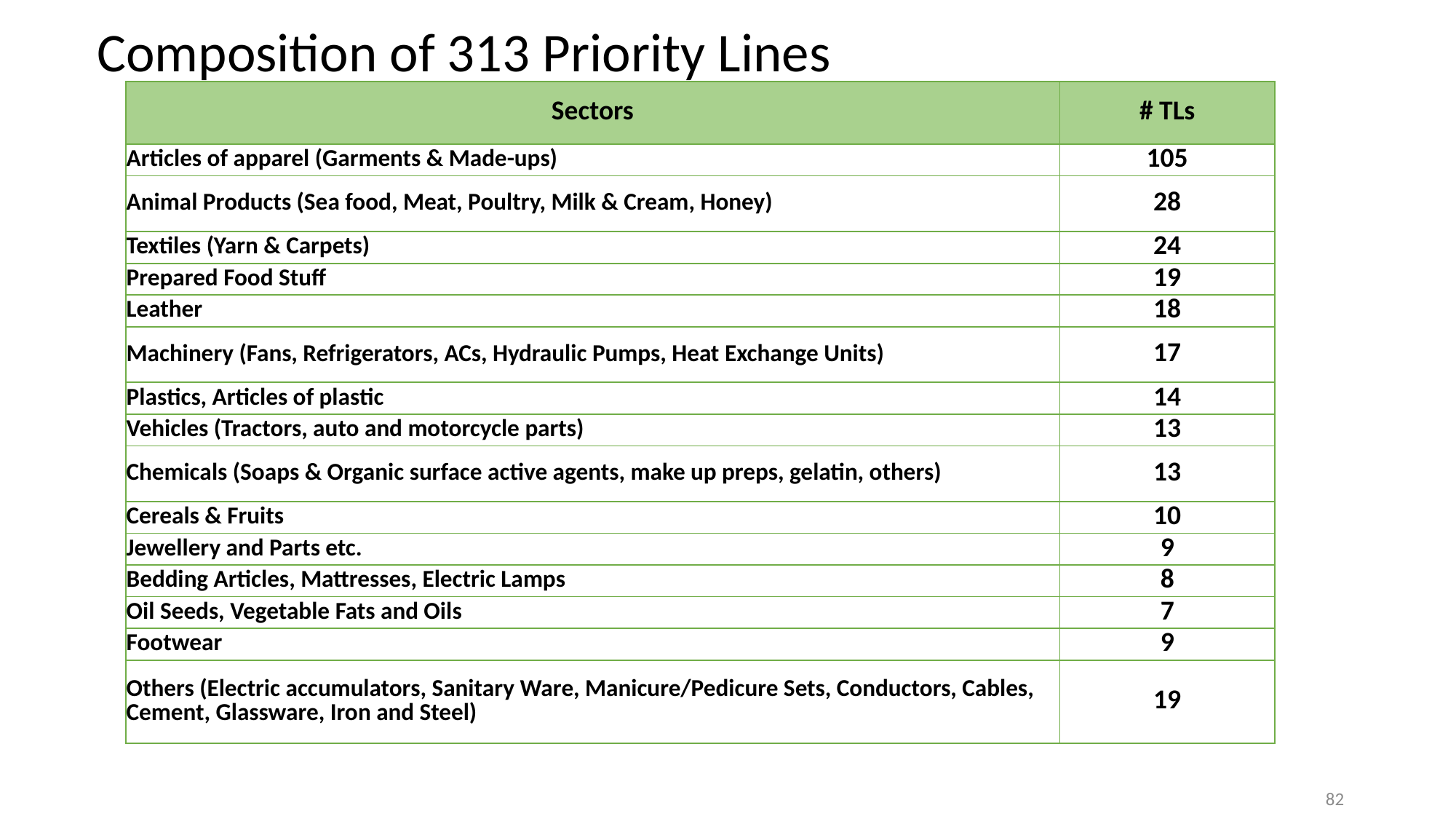

# Composition of 313 Priority Lines
| Sectors | # TLs |
| --- | --- |
| Articles of apparel (Garments & Made-ups) | 105 |
| Animal Products (Sea food, Meat, Poultry, Milk & Cream, Honey) | 28 |
| Textiles (Yarn & Carpets) | 24 |
| Prepared Food Stuff | 19 |
| Leather | 18 |
| Machinery (Fans, Refrigerators, ACs, Hydraulic Pumps, Heat Exchange Units) | 17 |
| Plastics, Articles of plastic | 14 |
| Vehicles (Tractors, auto and motorcycle parts) | 13 |
| Chemicals (Soaps & Organic surface active agents, make up preps, gelatin, others) | 13 |
| Cereals & Fruits | 10 |
| Jewellery and Parts etc. | 9 |
| Bedding Articles, Mattresses, Electric Lamps | 8 |
| Oil Seeds, Vegetable Fats and Oils | 7 |
| Footwear | 9 |
| Others (Electric accumulators, Sanitary Ware, Manicure/Pedicure Sets, Conductors, Cables, Cement, Glassware, Iron and Steel) | 19 |
82